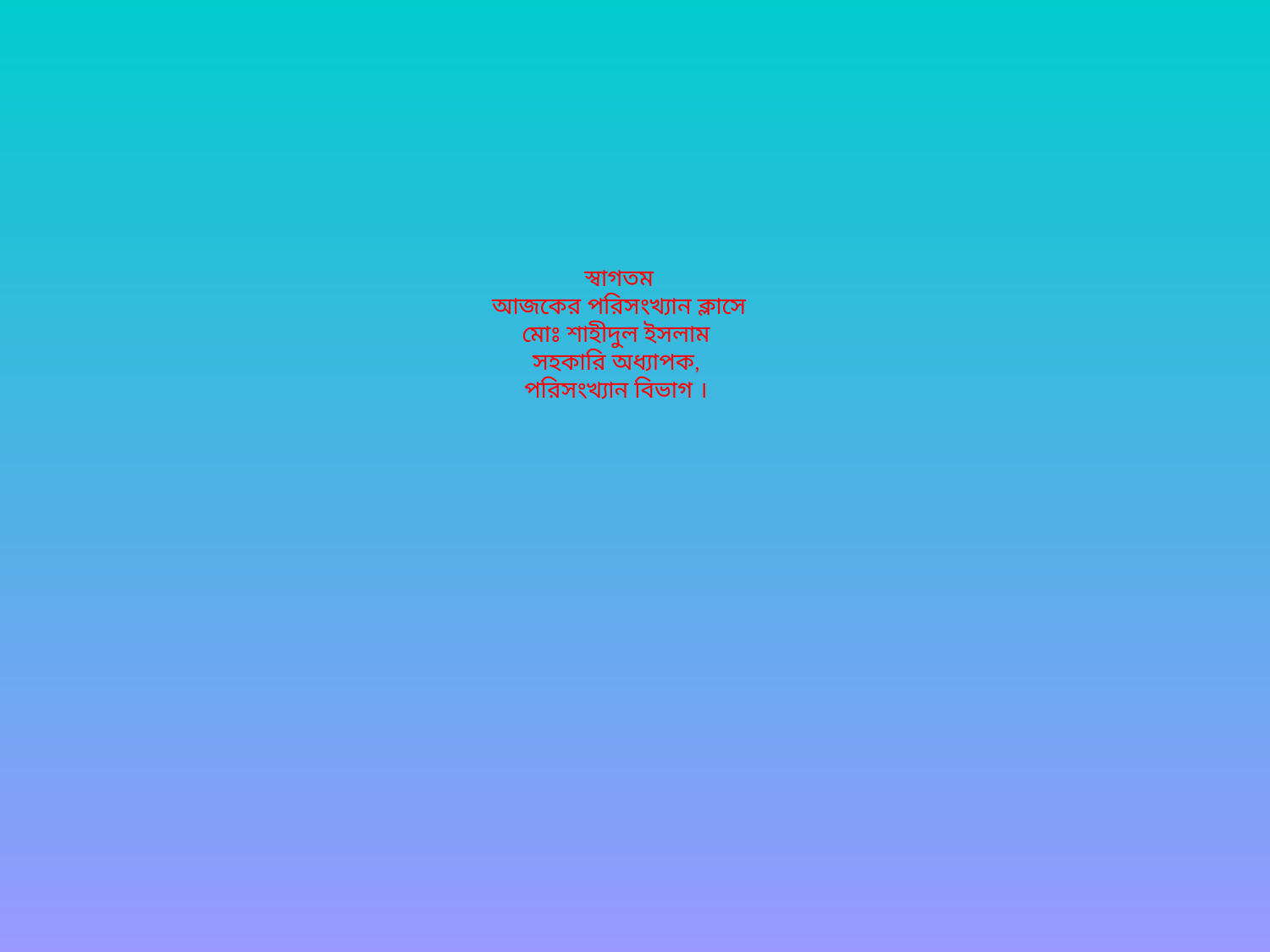

# স্বাগতম আজকের পরিসংখ্যান ক্লাসে মোঃ শাহীদুল ইসলাম সহকারি অধ্যাপক, পরিসংখ্যান বিভাগ ।